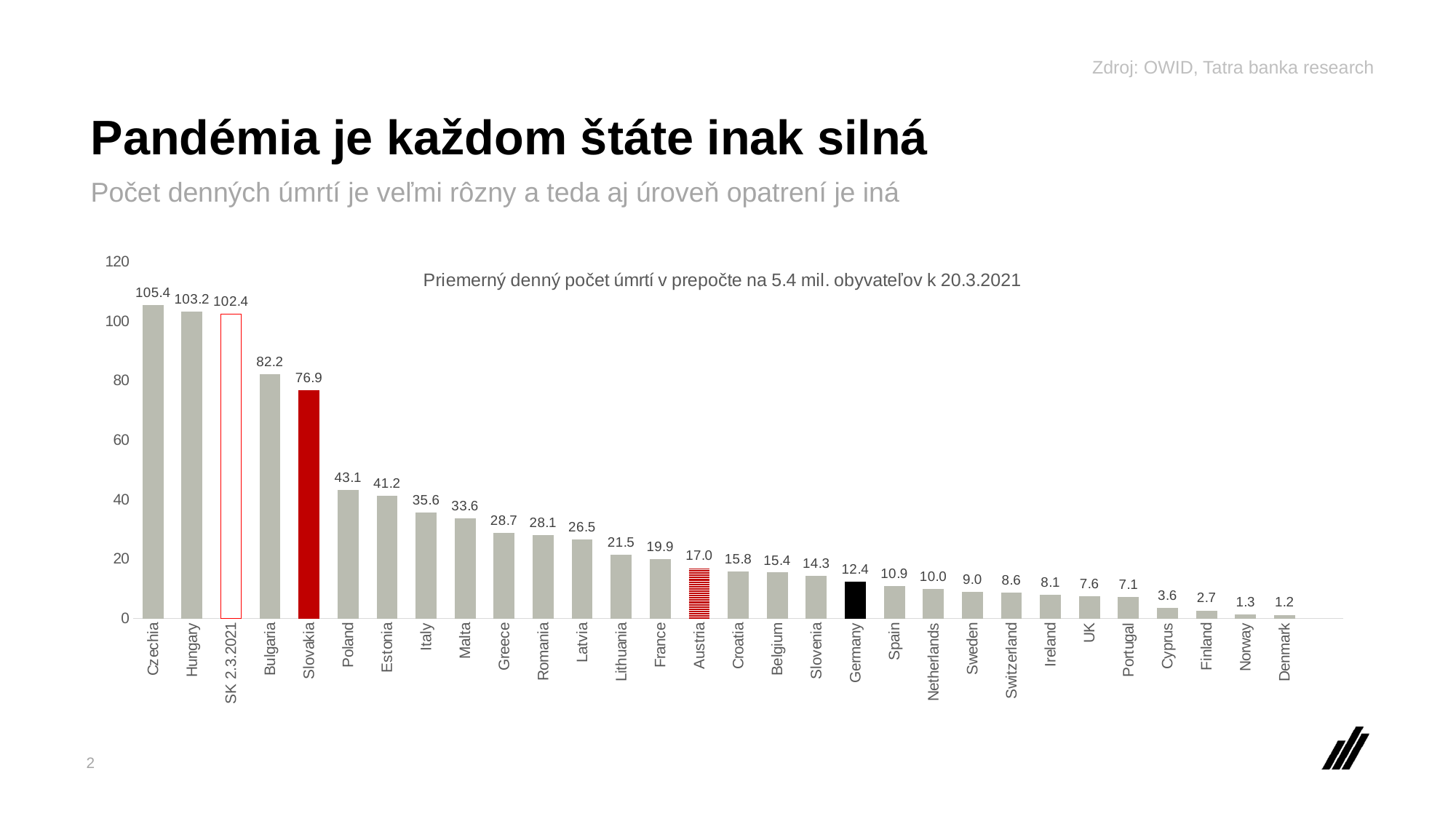

Zdroj: OWID, Tatra banka research
# Pandémia je každom štáte inak silná
Počet denných úmrtí je veľmi rôzny a teda aj úroveň opatrení je iná

### Chart: Priemerný denný počet úmrtí v prepočte na 5.4 mil. obyvateľov k 20.3.2021

| Category | Sum of new_deaths_smoothed_per_million |
|---|---|
| Czechia | 105.38814492830873 |
| Hungary | 103.18243542455095 |
| SK 2.3.2021 | 102.429 |
| Bulgaria | 82.16813869196739 |
| Slovakia | 76.85587298118438 |
| Poland | 43.0932304781195 |
| Estonia | 41.155045146847186 |
| Italy | 35.6189326794947 |
| Malta | 33.56063445445339 |
| Greece | 28.657844517882843 |
| Romania | 28.095497787964394 |
| Latvia | 26.46305436810405 |
| Lithuania | 21.489288630670007 |
| France | 19.94965971963115 |
| Austria | 16.974135760353928 |
| Croatia | 15.767547145674538 |
| Belgium | 15.41266814135707 |
| Slovenia | 14.25521661958318 |
| Germany | 12.448063536058845 |
| Spain | 10.875676563082992 |
| Netherlands | 9.969370182826076 |
| Sweden | 8.95932993976867 |
| Switzerland | 8.560773519535207 |
| Ireland | 8.053023559511754 |
| UK | 7.561652630456799 |
| Portugal | 7.11395911731784 |
| Cyprus | 3.55970939715367 |
| Finland | 2.675241724854752 |
| Norway | 1.29394344651138 |
| Denmark | 1.2120482916688877 |